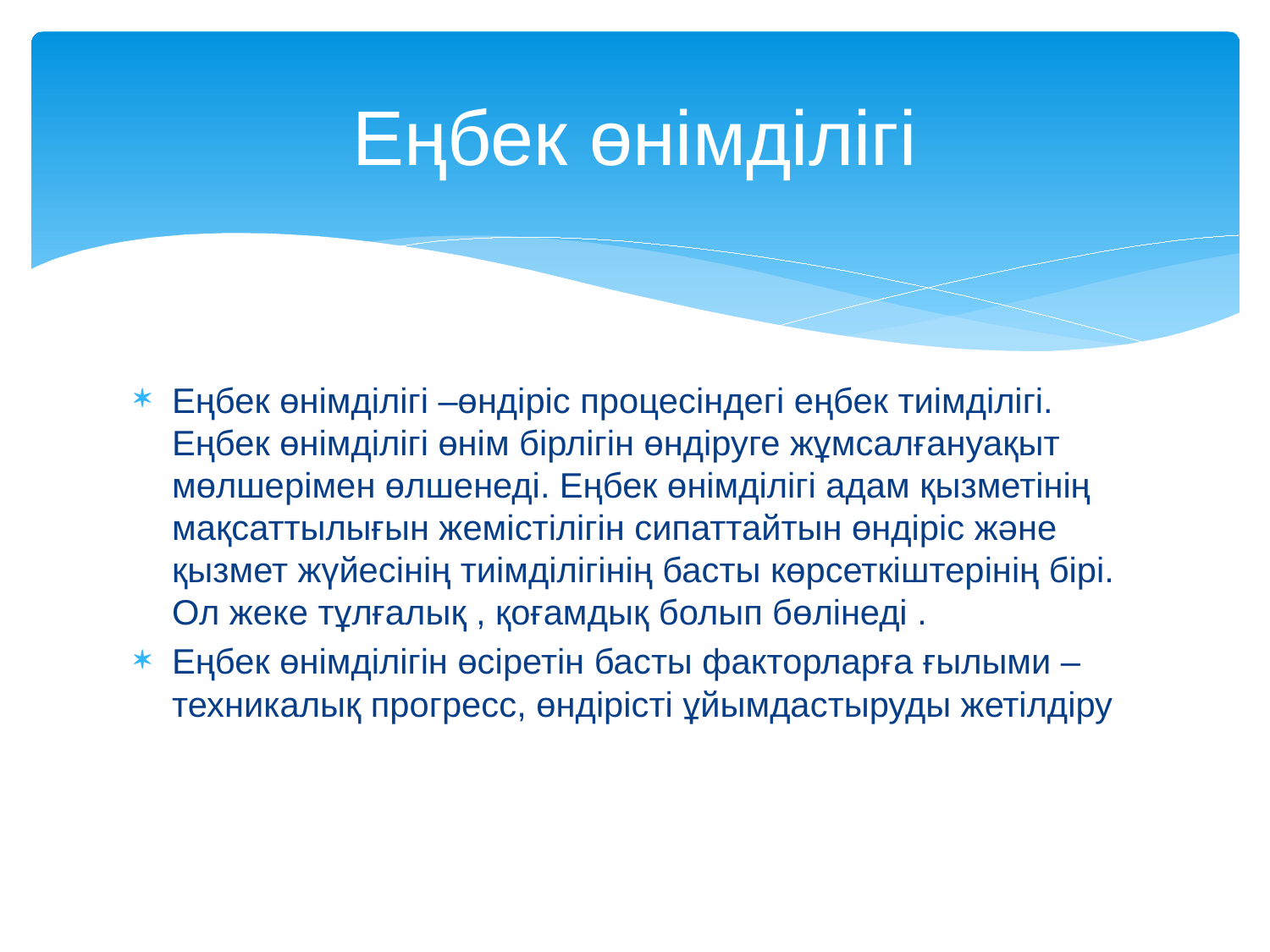

# Еңбек өнімділігі
Еңбек өнімділігі –өндіріс процесіндегі еңбек тиімділігі. Еңбек өнімділігі өнім бірлігін өндіруге жұмсалғануақыт мөлшерімен өлшенеді. Еңбек өнімділігі адам қызметінің мақсаттылығын жемістілігін сипаттайтын өндіріс және қызмет жүйесінің тиімділігінің басты көрсеткіштерінің бірі. Ол жеке тұлғалық , қоғамдық болып бөлінеді .
Еңбек өнімділігін өсіретін басты факторларға ғылыми –техникалық прогресс, өндірісті ұйымдастыруды жетілдіру